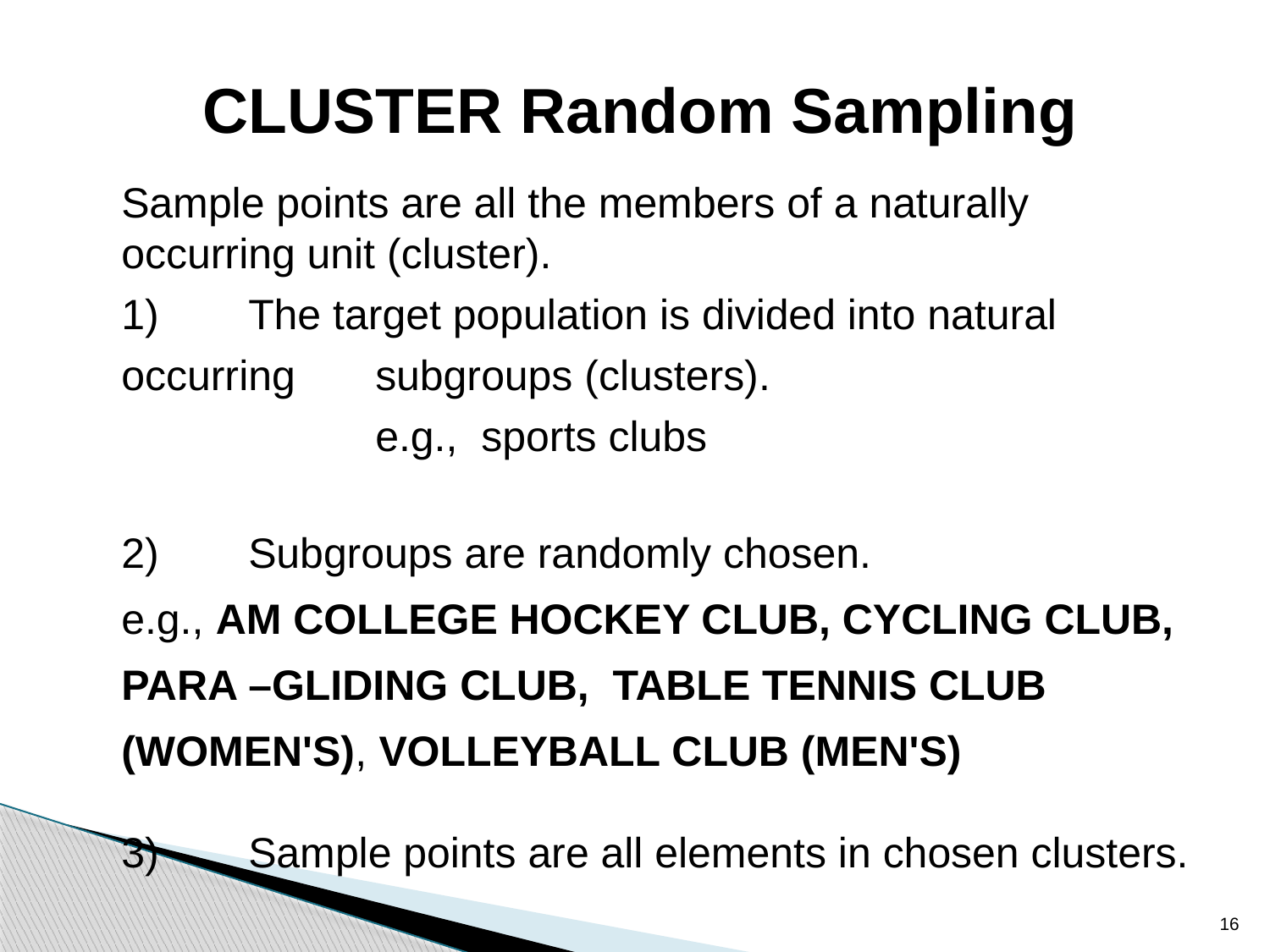

CLUSTER Random Sampling
	Sample points are all the members of a naturally occurring unit (cluster).
	1)	The target population is divided into natural occurring 	subgroups (clusters).
			e.g.,  sports clubs

	2)	Subgroups are randomly chosen.
	e.g., AM COLLEGE HOCKEY CLUB, CYCLING CLUB, PARA –GLIDING CLUB,  TABLE TENNIS CLUB (WOMEN'S), VOLLEYBALL CLUB (MEN'S)

	3)	Sample points are all elements in chosen clusters.
16